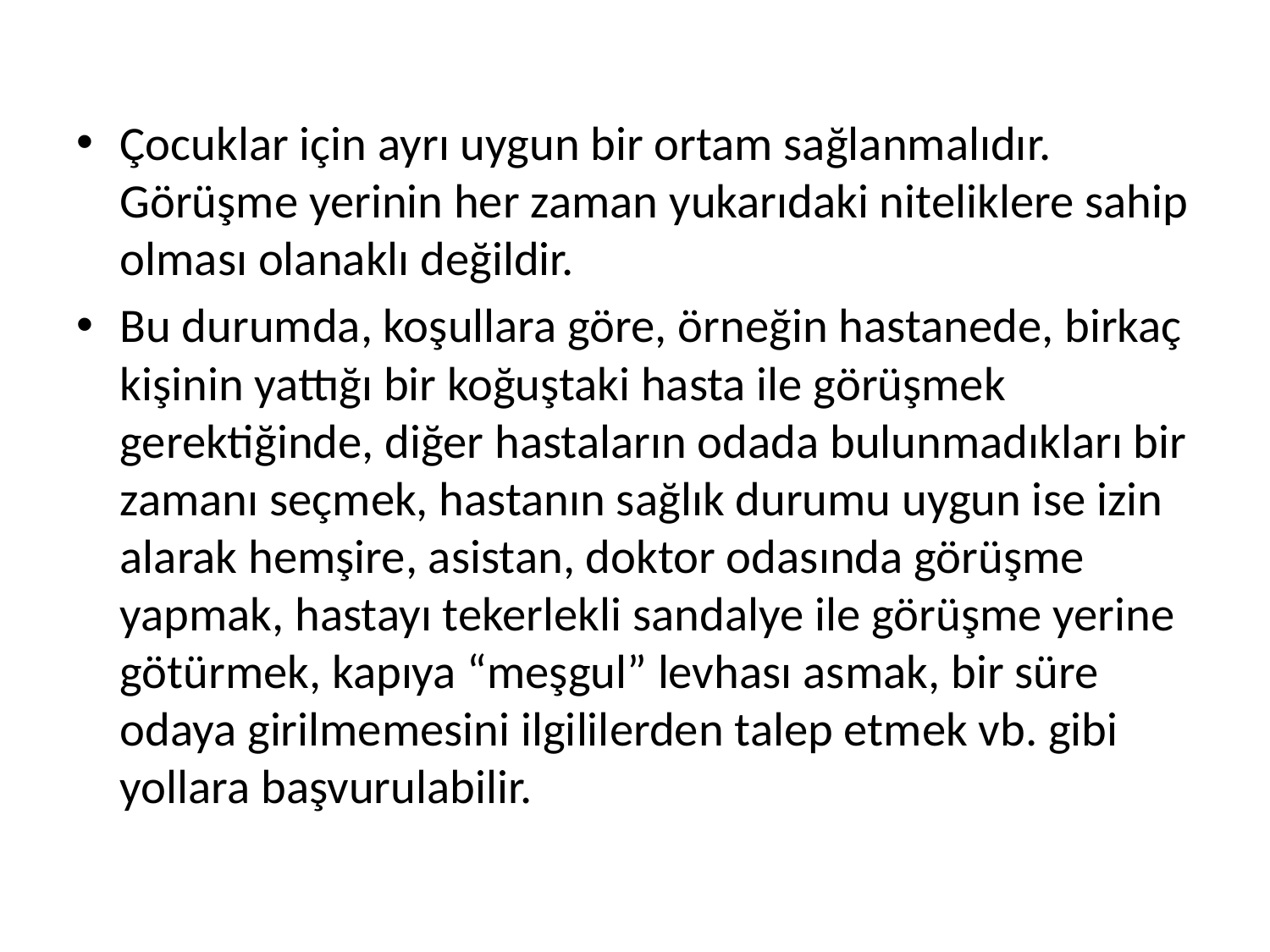

#
Çocuklar için ayrı uygun bir ortam sağlanmalıdır. Görüşme yerinin her zaman yukarıdaki niteliklere sahip olması olanaklı değildir.
Bu durumda, koşullara göre, örneğin hastanede, birkaç kişinin yattığı bir koğuştaki hasta ile görüşmek gerektiğinde, diğer hastaların odada bulunmadıkları bir zamanı seçmek, hastanın sağlık durumu uygun ise izin alarak hemşire, asistan, doktor odasında görüşme yapmak, hastayı tekerlekli sandalye ile görüşme yerine götürmek, kapıya “meşgul” levhası asmak, bir süre odaya girilmemesini ilgililerden talep etmek vb. gibi yollara başvurulabilir.